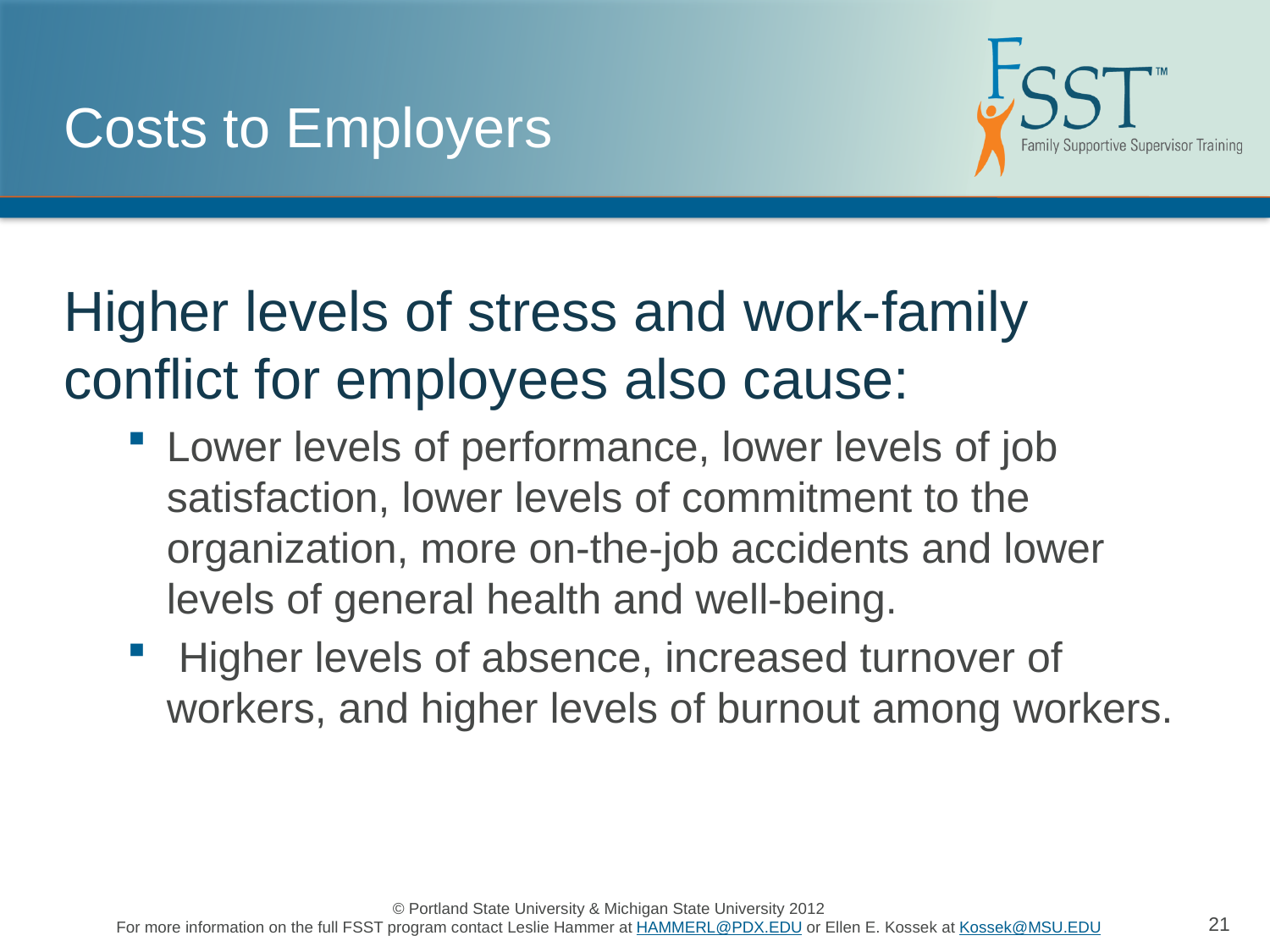

# Costs to Employers
Higher levels of stress and work-family conflict for employees also cause:
Lower levels of performance, lower levels of job satisfaction, lower levels of commitment to the organization, more on-the-job accidents and lower levels of general health and well-being.
 Higher levels of absence, increased turnover of workers, and higher levels of burnout among workers.